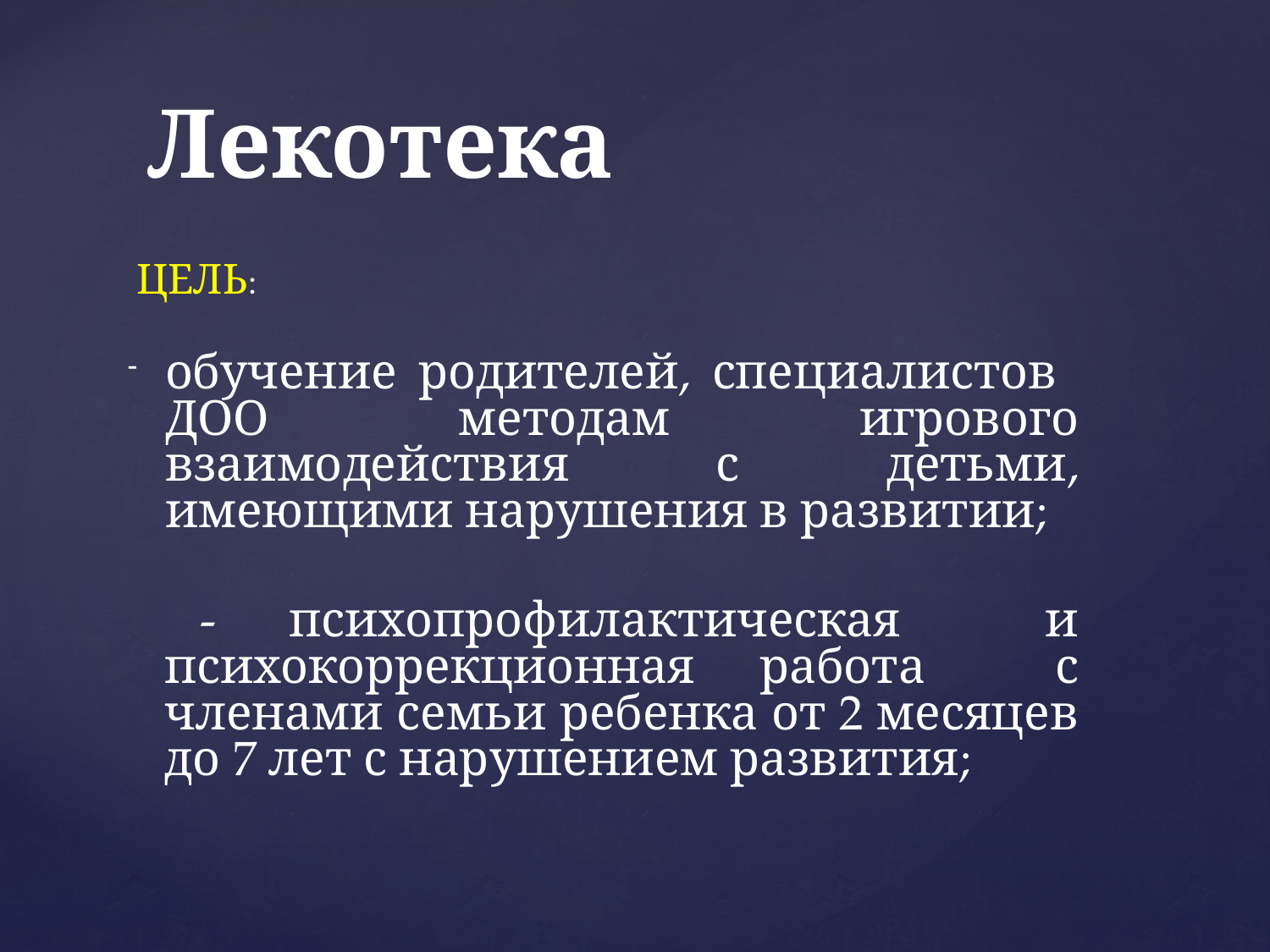

# Лекотека
 ЦЕЛЬ:

обучение родителей, специалистов  ДОО методам игрового взаимодействия с детьми, имеющими нарушения в развитии;

 - психопрофилактическая  и психокоррекционная работа  с членами семьи ребенка от 2 месяцев до 7 лет с нарушением развития;